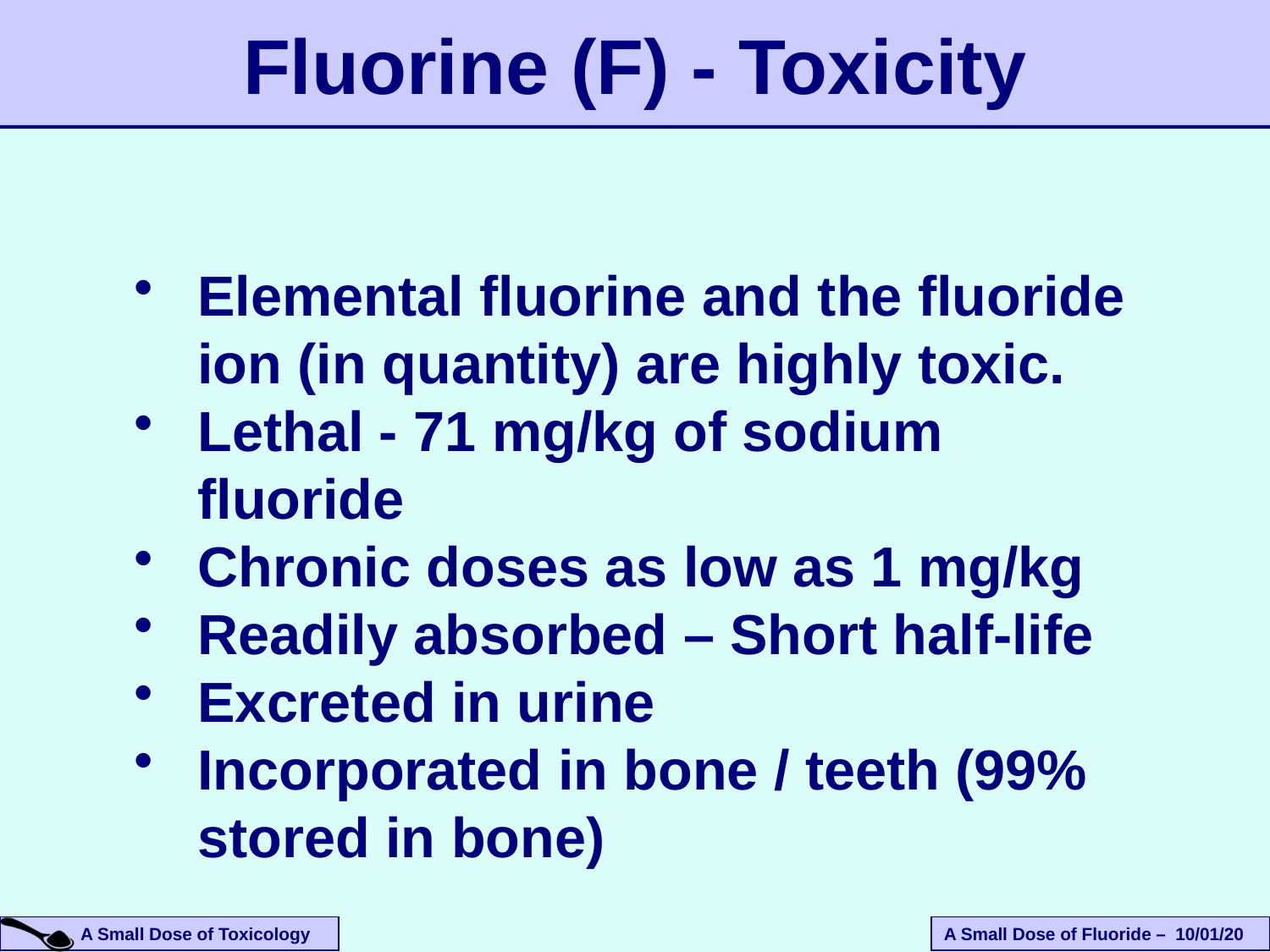

Fluorine (F) - Toxicity
Elemental fluorine and the fluoride ion (in quantity) are highly toxic.
Lethal - 71 mg/kg of sodium fluoride
Chronic doses as low as 1 mg/kg
Readily absorbed – Short half-life
Excreted in urine
Incorporated in bone / teeth (99% stored in bone)